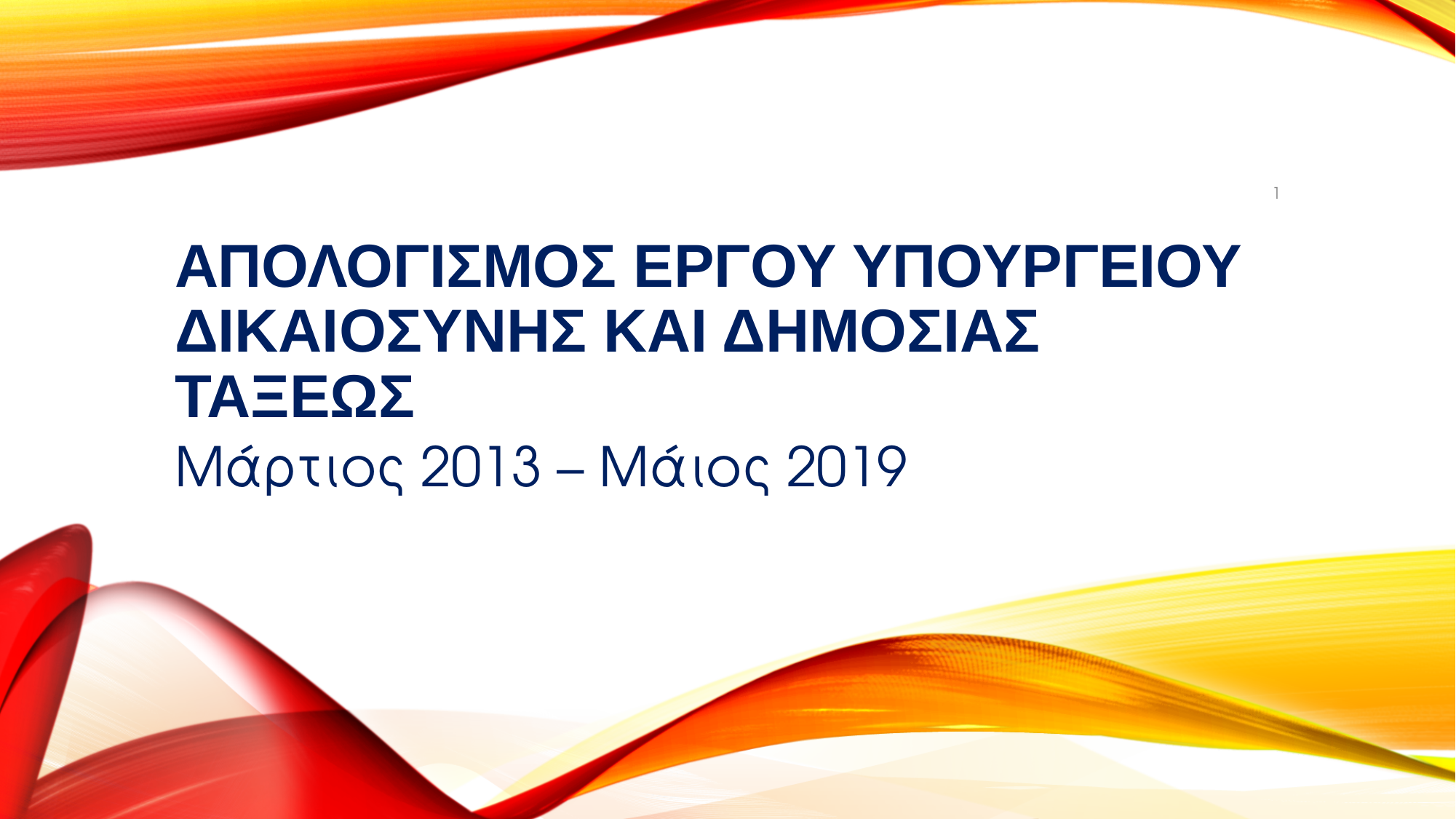

1
# ΑπολογισμοΣ εργου υπουργειου δικαιοσυνηΣ και δημοσιαΣ ταξεωΣ
Μάρτιος 2013 – Μάιος 2019